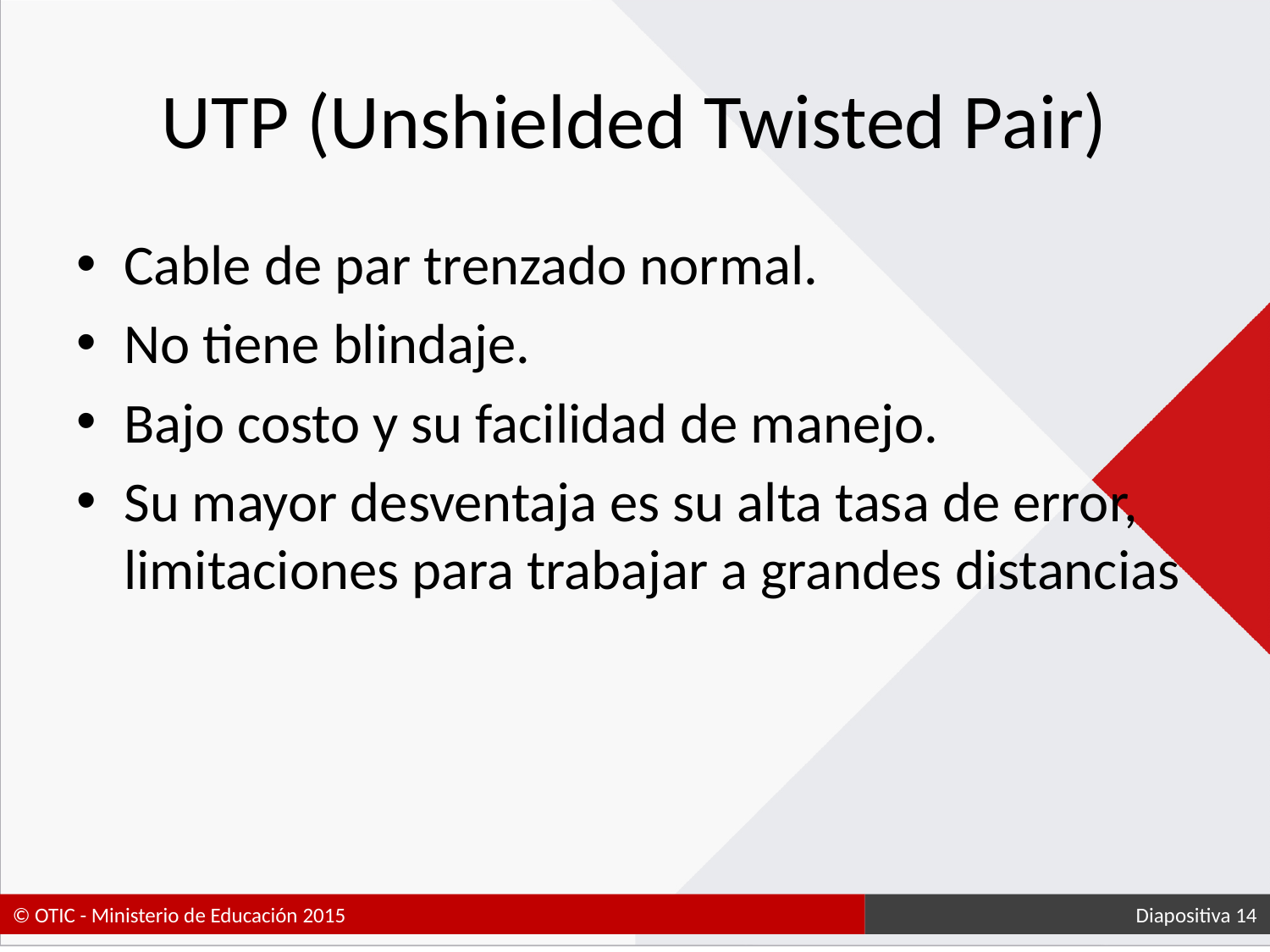

# UTP (Unshielded Twisted Pair)
Cable de par trenzado normal.
No tiene blindaje.
Bajo costo y su facilidad de manejo.
Su mayor desventaja es su alta tasa de error, limitaciones para trabajar a grandes distancias

 Diapositiva 14
© OTIC - Ministerio de Educación 2015